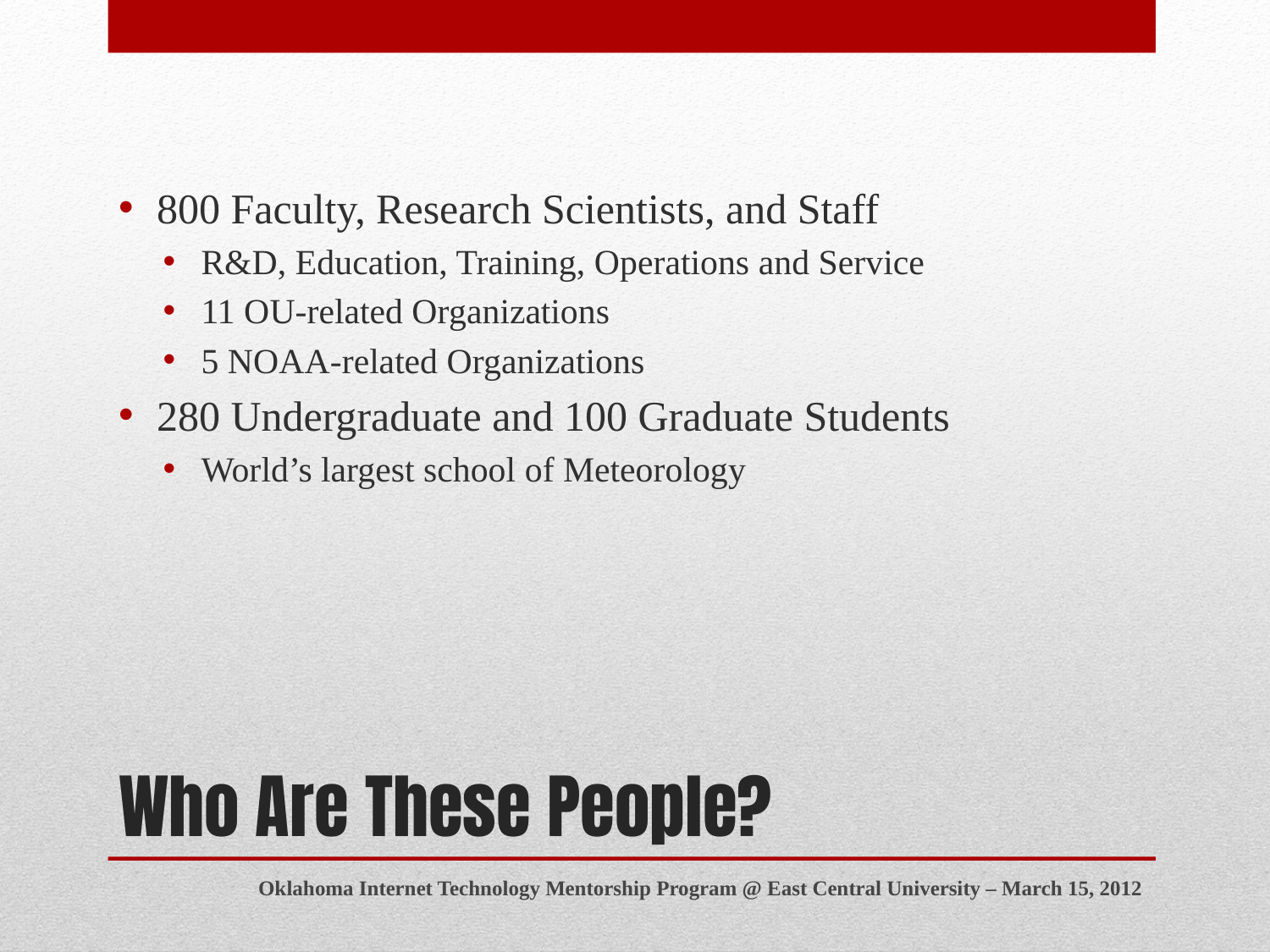

800 Faculty, Research Scientists, and Staff
R&D, Education, Training, Operations and Service
11 OU-related Organizations
5 NOAA-related Organizations
280 Undergraduate and 100 Graduate Students
World’s largest school of Meteorology

# Who Are These People?
Oklahoma Internet Technology Mentorship Program @ East Central University – March 15, 2012